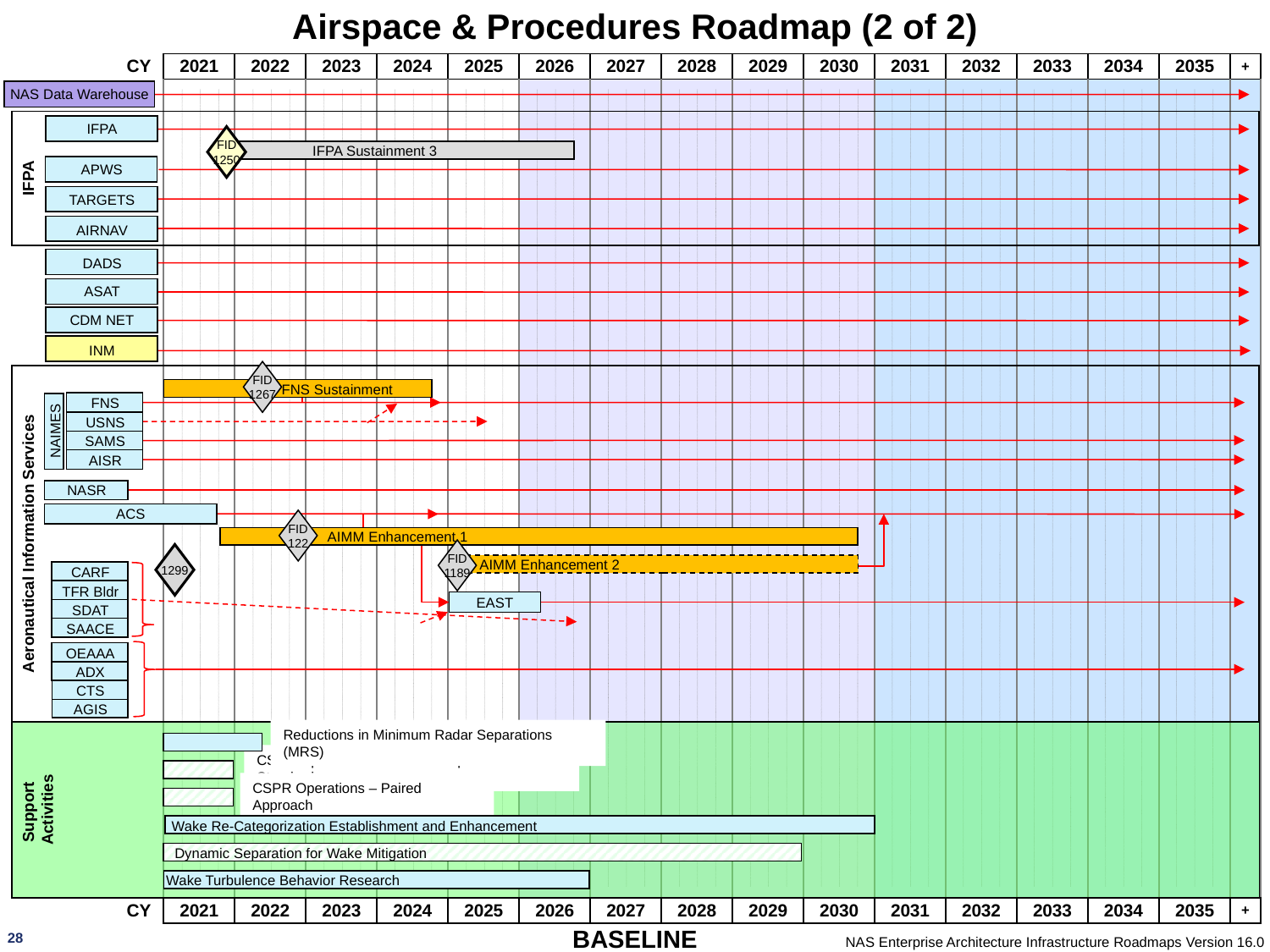

# Airspace & Procedures Roadmap (2 of 2)
NAS Data Warehouse

IFPA
IFPA
FID
1250

                      IFPA Sustainment 3
APWS

TARGETS

AIRNAV

DADS

ASAT

CDM NET

INM

FID
1267
Aeronautical Information Services
                   FNS Sustainment
FNS

USNS
NAIMES
SAMS
AISR
NASR
ACS
FID
122
                          AIMM Enhancement 1
FID
1189
1299
  AIMM Enhancement 2
CARF

TFR Bldr
EAST
SDAT

SAACE

OEAAA
ADX
CTS
AGIS
Support
Activities

Reductions in Minimum Radar Separations (MRS)
CSPR Operations – Revised Separation Standards

CSPR Operations – Paired Approach

Wake Re-Categorization Establishment and Enhancement
Dynamic Separation for Wake Mitigation
Wake Turbulence Behavior Research
28